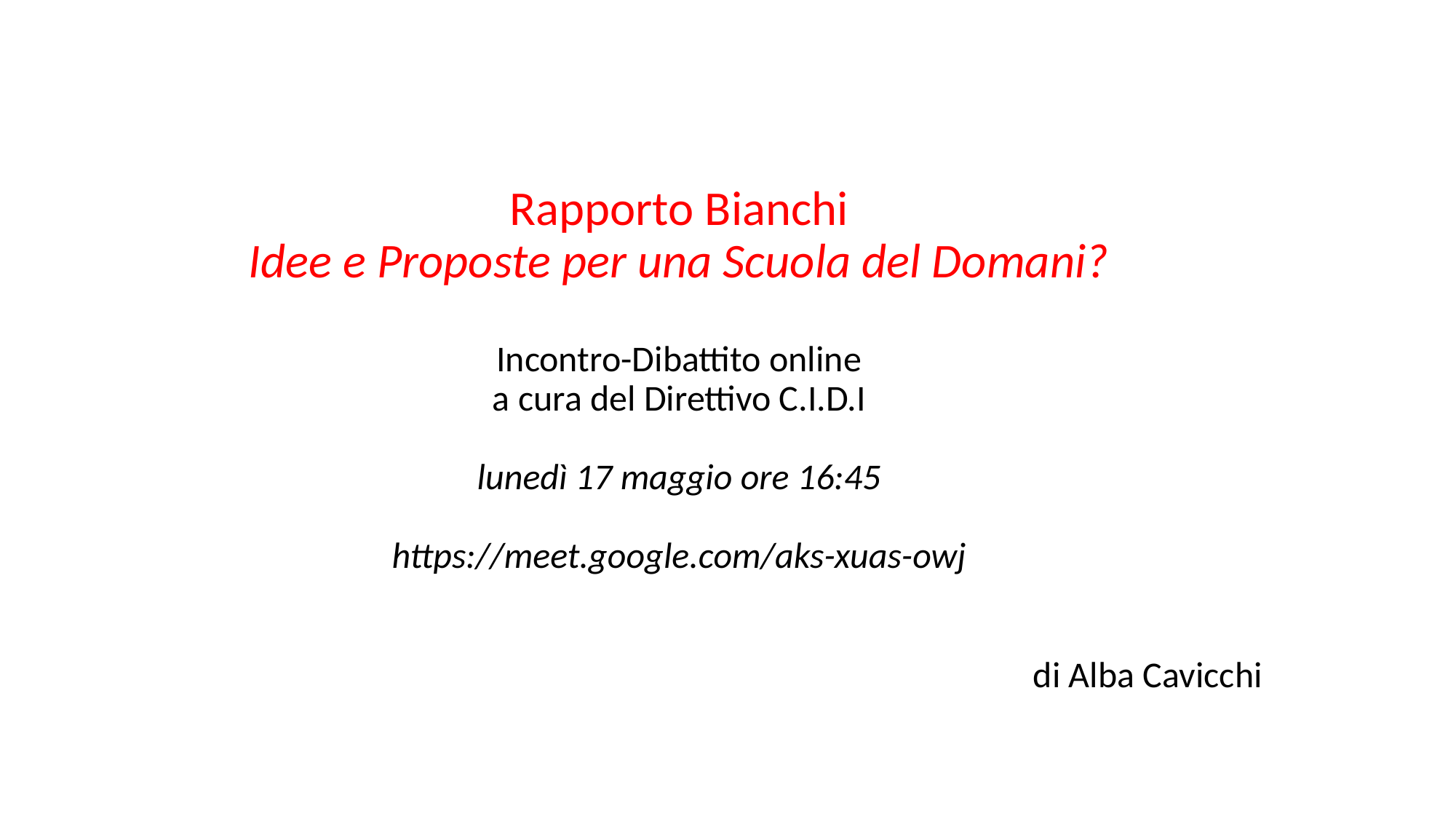

# Rapporto Bianchi Idee e Proposte per una Scuola del Domani? Incontro-Dibattito online a cura del Direttivo C.I.D.I lunedì 17 maggio ore 16:45 https://meet.google.com/aks-xuas-owj
 di Alba Cavicchi